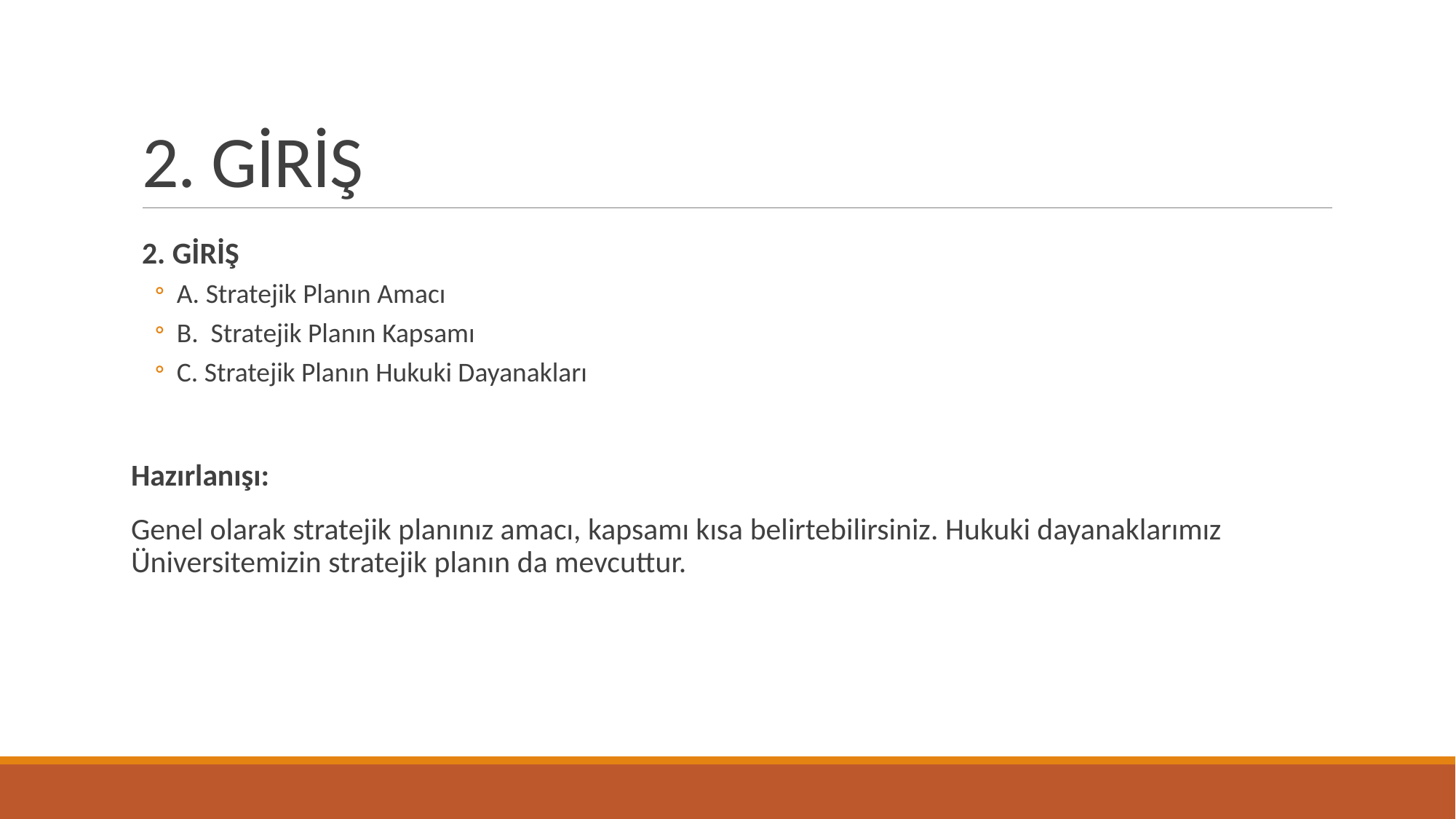

# 2. GİRİŞ
2. GİRİŞ
A. Stratejik Planın Amacı
B.  Stratejik Planın Kapsamı
C. Stratejik Planın Hukuki Dayanakları

Hazırlanışı:
Genel olarak stratejik planınız amacı, kapsamı kısa belirtebilirsiniz. Hukuki dayanaklarımız Üniversitemizin stratejik planın da mevcuttur.